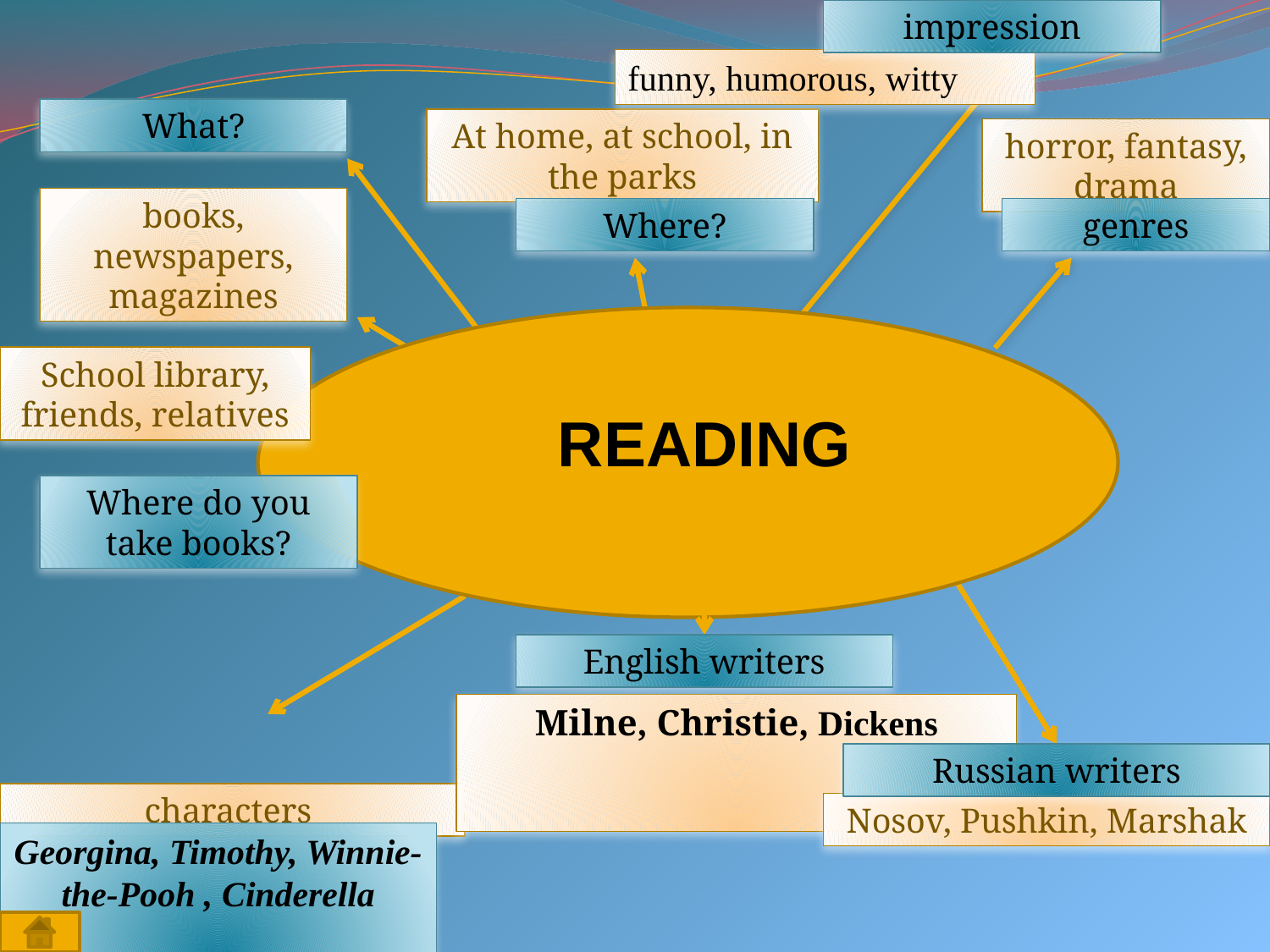

impression
funny, humorous, witty
What?
At home, at school, in the parks
horror, fantasy, drama
books, newspapers, magazines
Where?
genres

School library, friends, relatives
READING
Where do you take books?
English writers
Milne, Christie, Dickens

Russian writers
characters
Nosov, Pushkin, Marshak
Georgina, Timothy, Winnie-the-Pooh , Cinderella